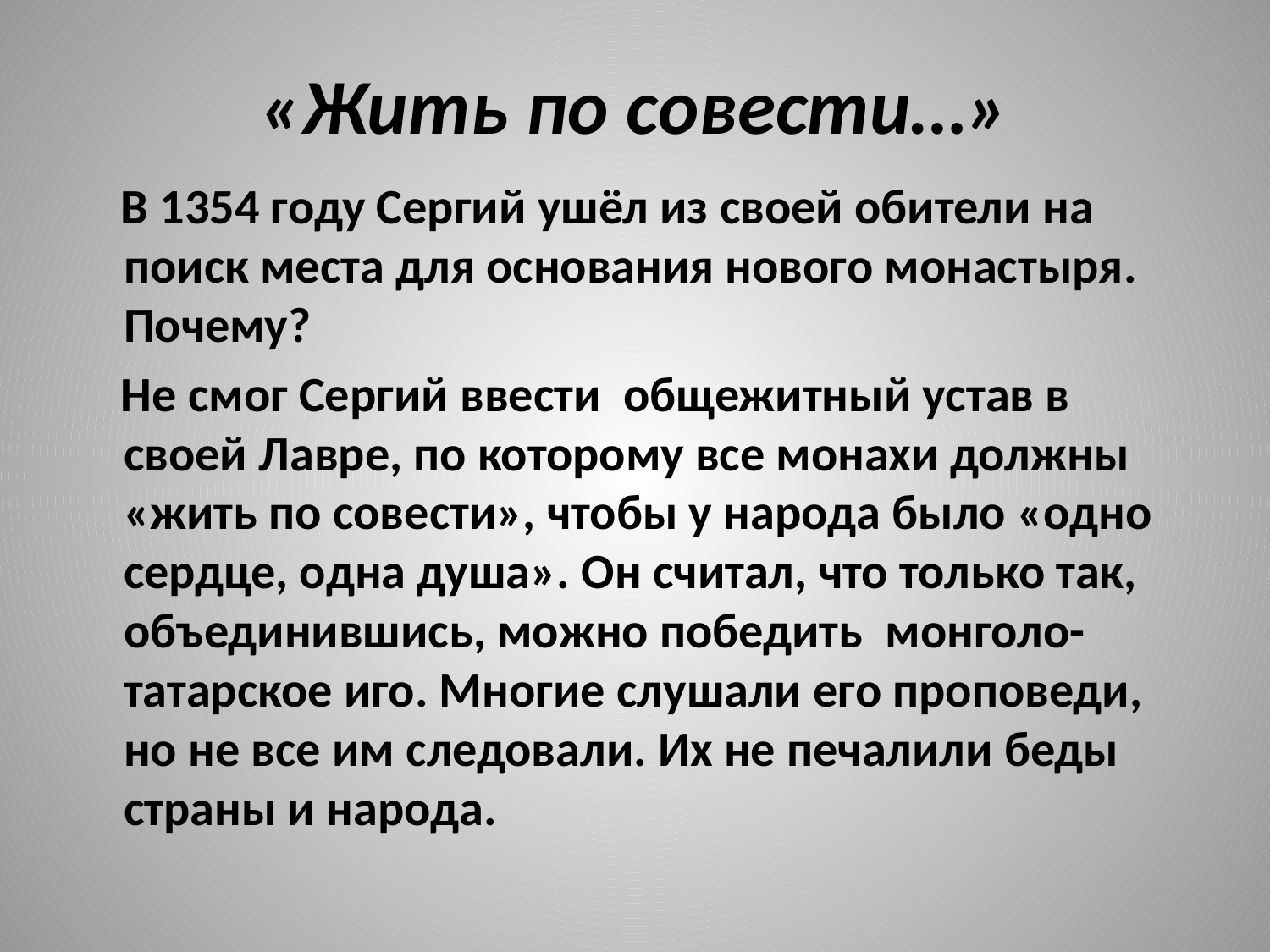

# «Жить по совести…»
    В 1354 году Сергий ушёл из своей обители на поиск места для основания нового монастыря. Почему?
    Не смог Сергий ввести  общежитный устав в своей Лавре, по которому все монахи должны «жить по совести», чтобы у народа было «одно сердце, одна душа». Он считал, что только так, объединившись, можно победить  монголо-татарское иго. Многие слушали его проповеди, но не все им следовали. Их не печалили беды страны и народа.